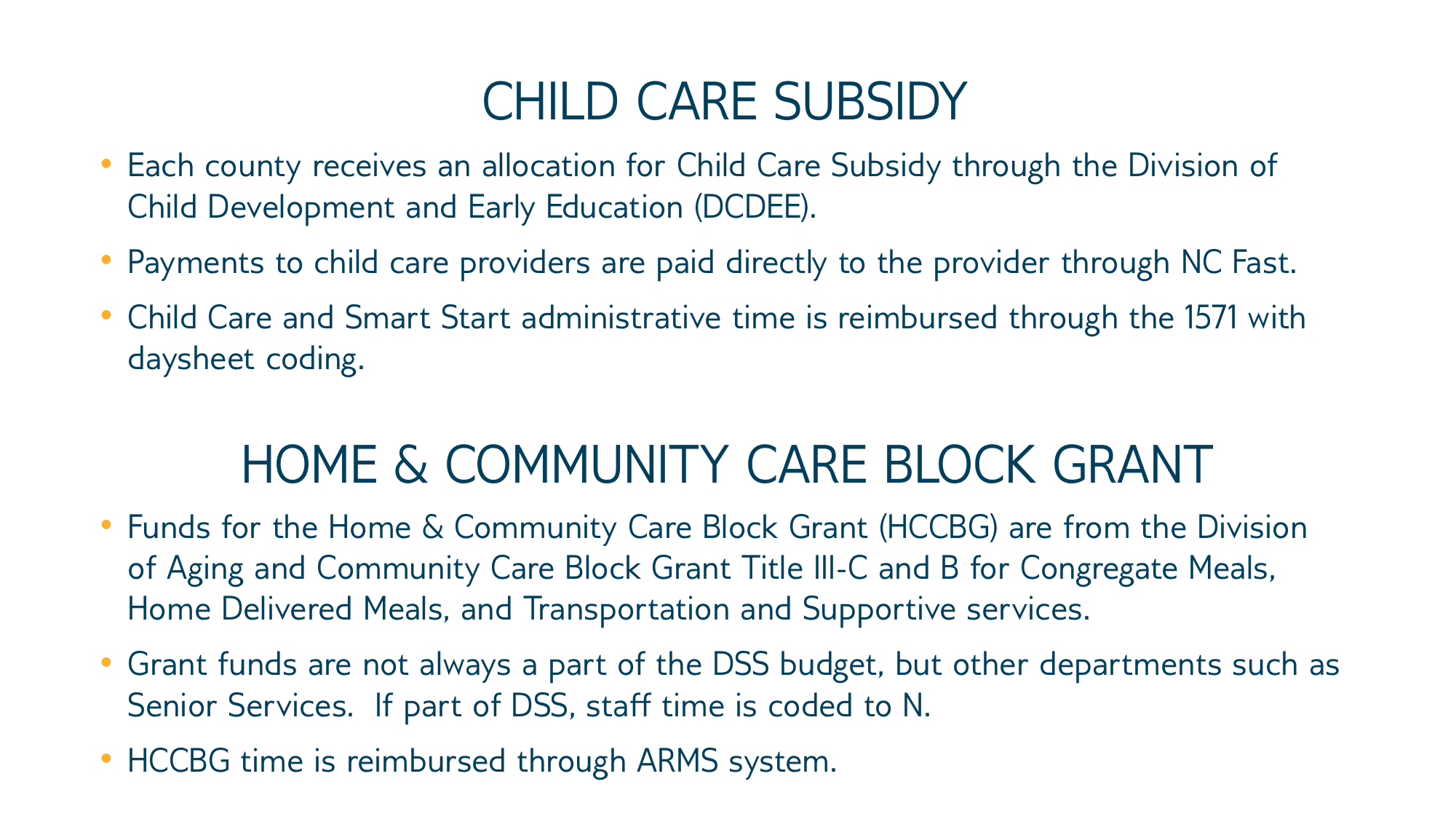

CHILD CARE SUBSIDY
Each county receives an allocation for Child Care Subsidy through the Division of Child Development and Early Education (DCDEE).
Payments to child care providers are paid directly to the provider through NC Fast.
Child Care and Smart Start administrative time is reimbursed through the 1571 with daysheet coding.

Funds for the Home & Community Care Block Grant (HCCBG) are from the Division of Aging and Community Care Block Grant Title III-C and B for Congregate Meals, Home Delivered Meals, and Transportation and Supportive services.
Grant funds are not always a part of the DSS budget, but other departments such as Senior Services.  If part of DSS, staff time is coded to N.
HCCBG time is reimbursed through ARMS system.
Home & Community Care Block Grant